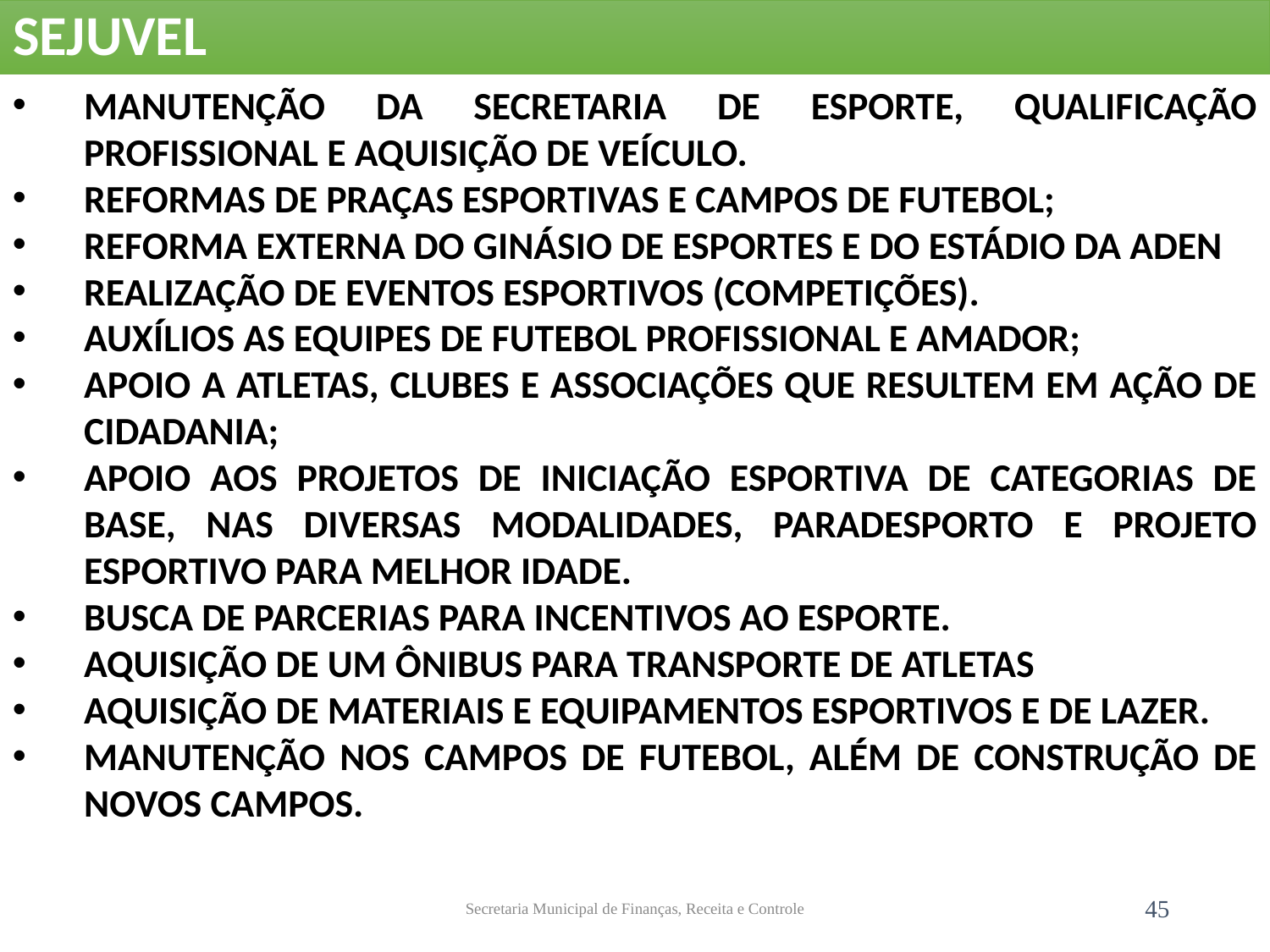

SEJUVEL
MANUTENÇÃO DA SECRETARIA DE ESPORTE, QUALIFICAÇÃO PROFISSIONAL E AQUISIÇÃO DE VEÍCULO.
REFORMAS DE PRAÇAS ESPORTIVAS E CAMPOS DE FUTEBOL;
REFORMA EXTERNA DO GINÁSIO DE ESPORTES E DO ESTÁDIO DA ADEN
REALIZAÇÃO DE EVENTOS ESPORTIVOS (COMPETIÇÕES).
AUXÍLIOS AS EQUIPES DE FUTEBOL PROFISSIONAL E AMADOR;
APOIO A ATLETAS, CLUBES E ASSOCIAÇÕES QUE RESULTEM EM AÇÃO DE CIDADANIA;
APOIO AOS PROJETOS DE INICIAÇÃO ESPORTIVA DE CATEGORIAS DE BASE, NAS DIVERSAS MODALIDADES, PARADESPORTO E PROJETO ESPORTIVO PARA MELHOR IDADE.
BUSCA DE PARCERIAS PARA INCENTIVOS AO ESPORTE.
AQUISIÇÃO DE UM ÔNIBUS PARA TRANSPORTE DE ATLETAS
AQUISIÇÃO DE MATERIAIS E EQUIPAMENTOS ESPORTIVOS E DE LAZER.
MANUTENÇÃO NOS CAMPOS DE FUTEBOL, ALÉM DE CONSTRUÇÃO DE NOVOS CAMPOS.

Secretaria Municipal de Finanças, Receita e Controle
45